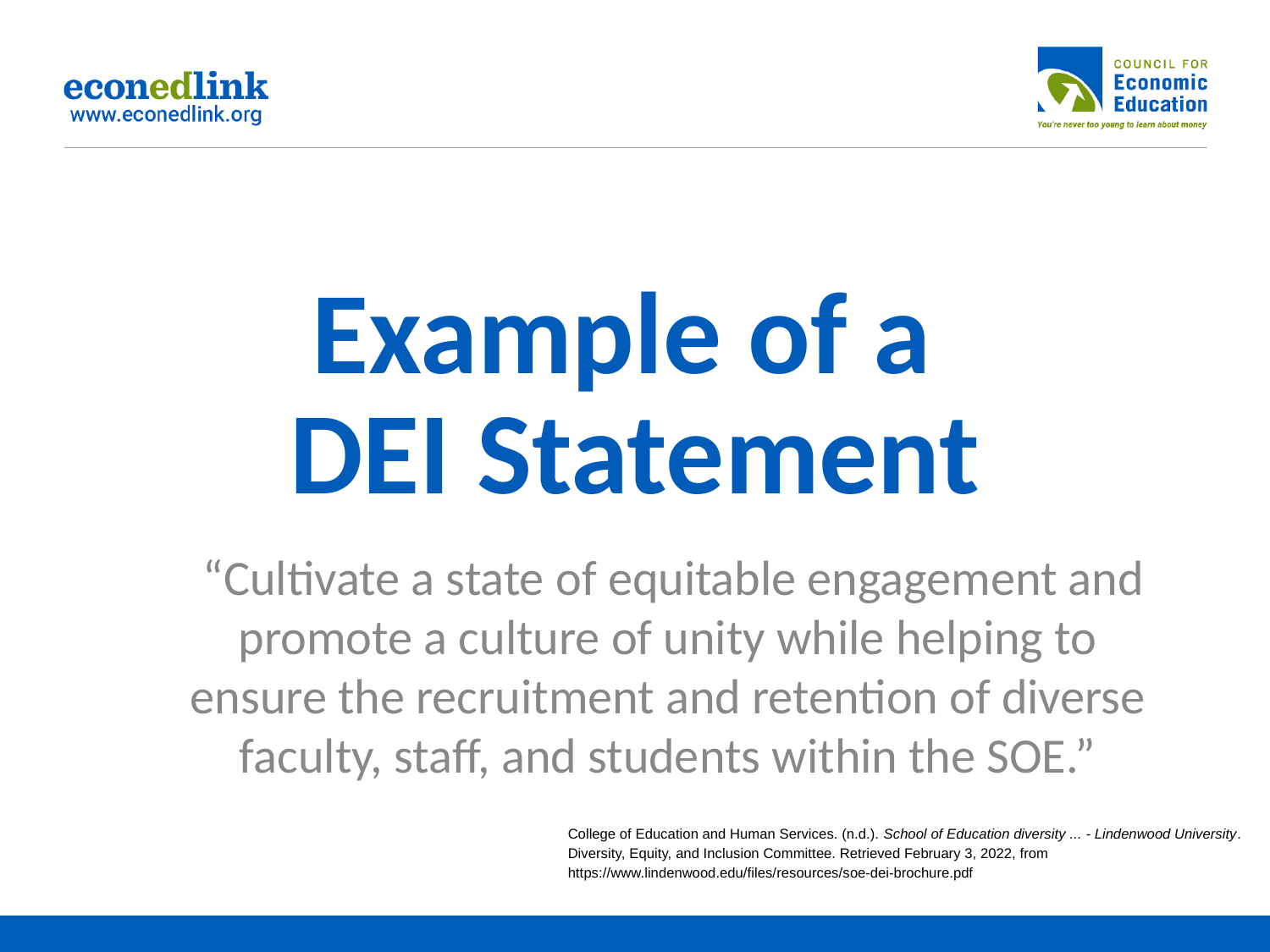

# Example of a DEI Statement
 “Cultivate a state of equitable engagement and promote a culture of unity while helping to ensure the recruitment and retention of diverse faculty, staff, and students within the SOE.”
College of Education and Human Services. (n.d.). School of Education diversity ... - Lindenwood University. Diversity, Equity, and Inclusion Committee. Retrieved February 3, 2022, from https://www.lindenwood.edu/files/resources/soe-dei-brochure.pdf